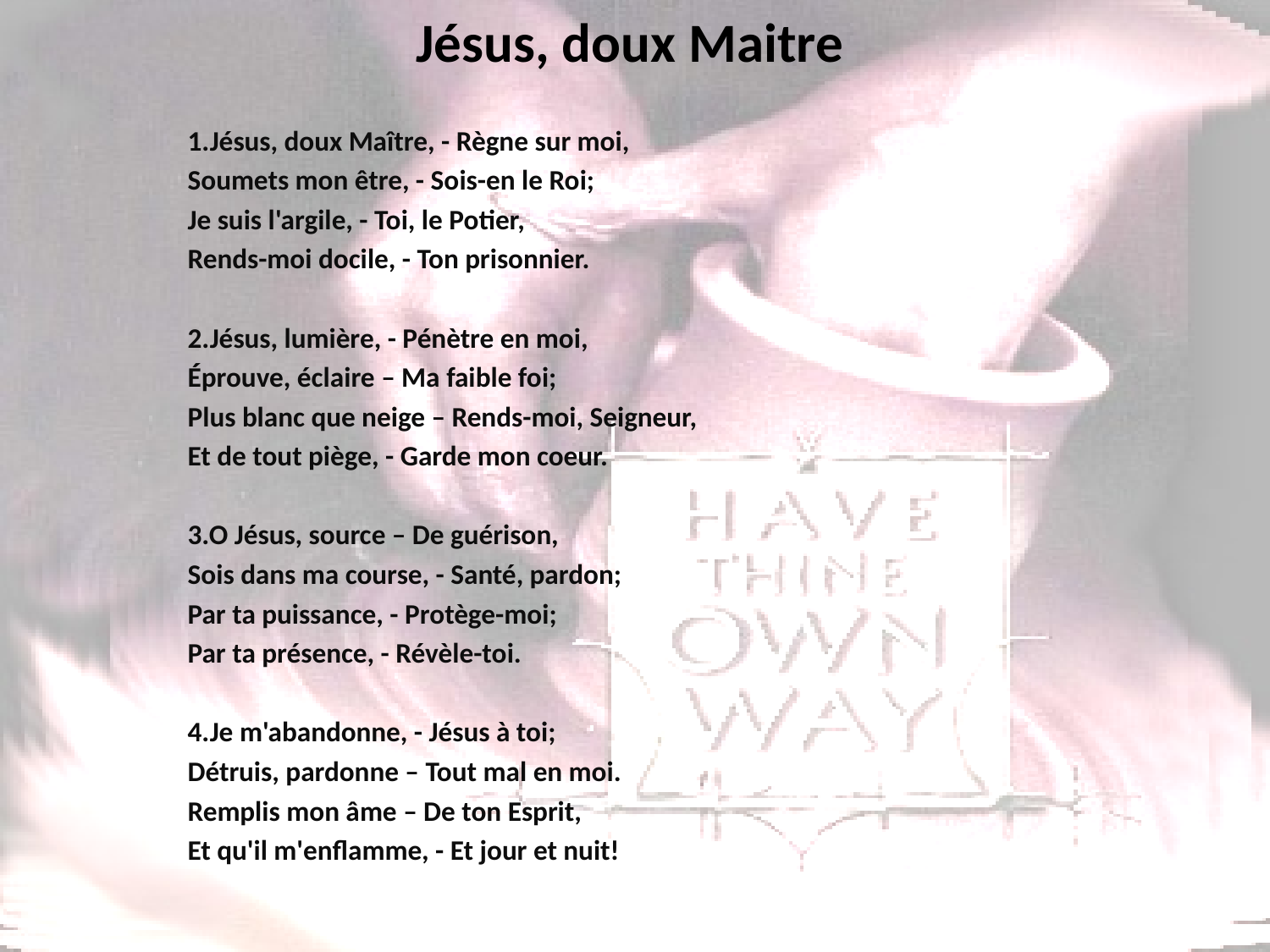

# Jésus, doux Maitre
1.Jésus, doux Maître, - Règne sur moi,
Soumets mon être, - Sois-en le Roi;
Je suis l'argile, - Toi, le Potier,
Rends-moi docile, - Ton prisonnier.

2.Jésus, lumière, - Pénètre en moi,
Éprouve, éclaire – Ma faible foi;
Plus blanc que neige – Rends-moi, Seigneur,
Et de tout piège, - Garde mon coeur.

3.O Jésus, source – De guérison,
Sois dans ma course, - Santé, pardon;
Par ta puissance, - Protège-moi;
Par ta présence, - Révèle-toi.

4.Je m'abandonne, - Jésus à toi;
Détruis, pardonne – Tout mal en moi.
Remplis mon âme – De ton Esprit,
Et qu'il m'enflamme, - Et jour et nuit!